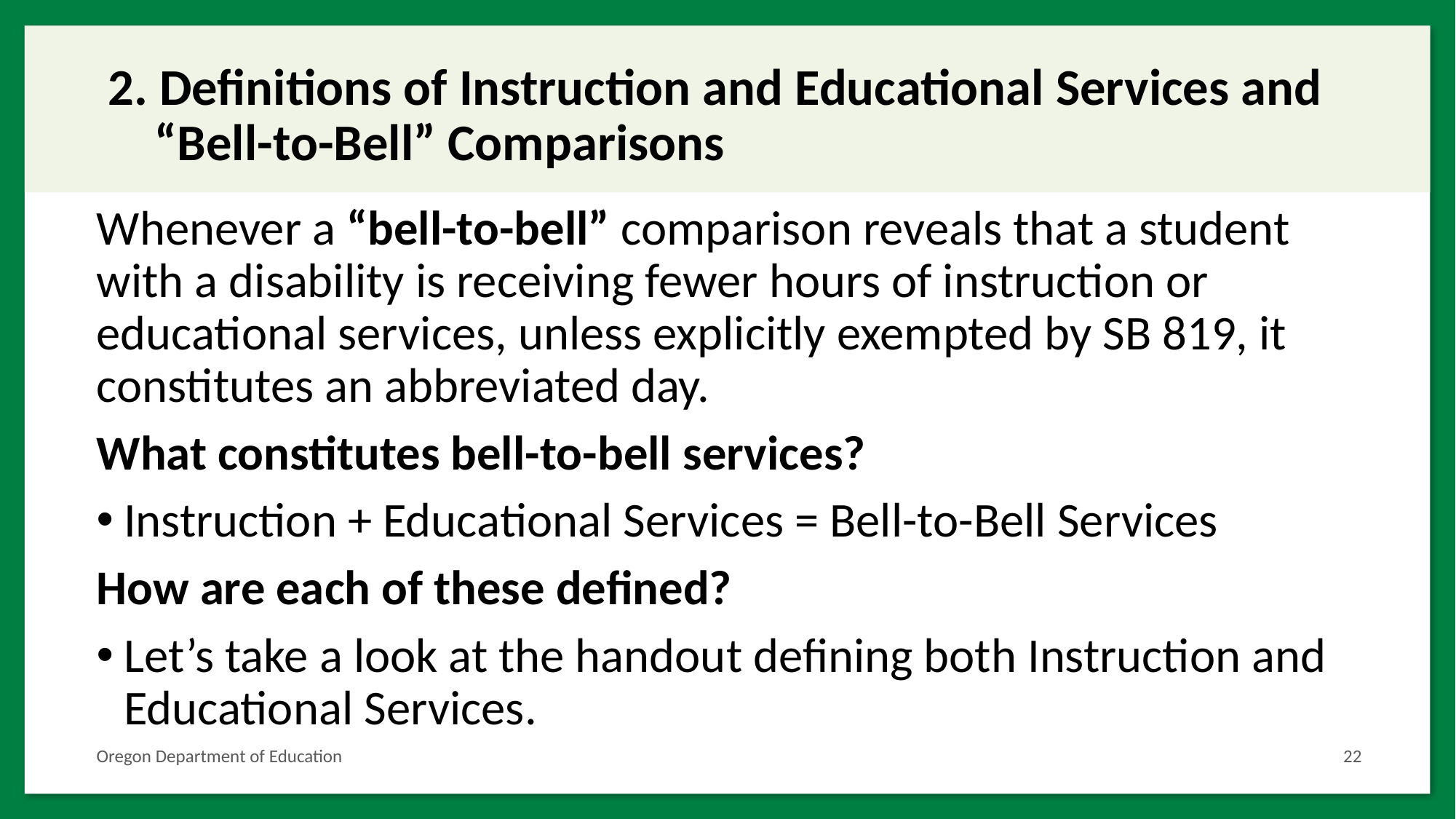

# 2. Definitions of Instruction and Educational Services and “Bell-to-Bell” Comparisons
Whenever a “bell-to-bell” comparison reveals that a student with a disability is receiving fewer hours of instruction or educational services, unless explicitly exempted by SB 819, it constitutes an abbreviated day.
What constitutes bell-to-bell services?
Instruction + Educational Services = Bell-to-Bell Services
How are each of these defined?
Let’s take a look at the handout defining both Instruction and Educational Services.
Oregon Department of Education
22